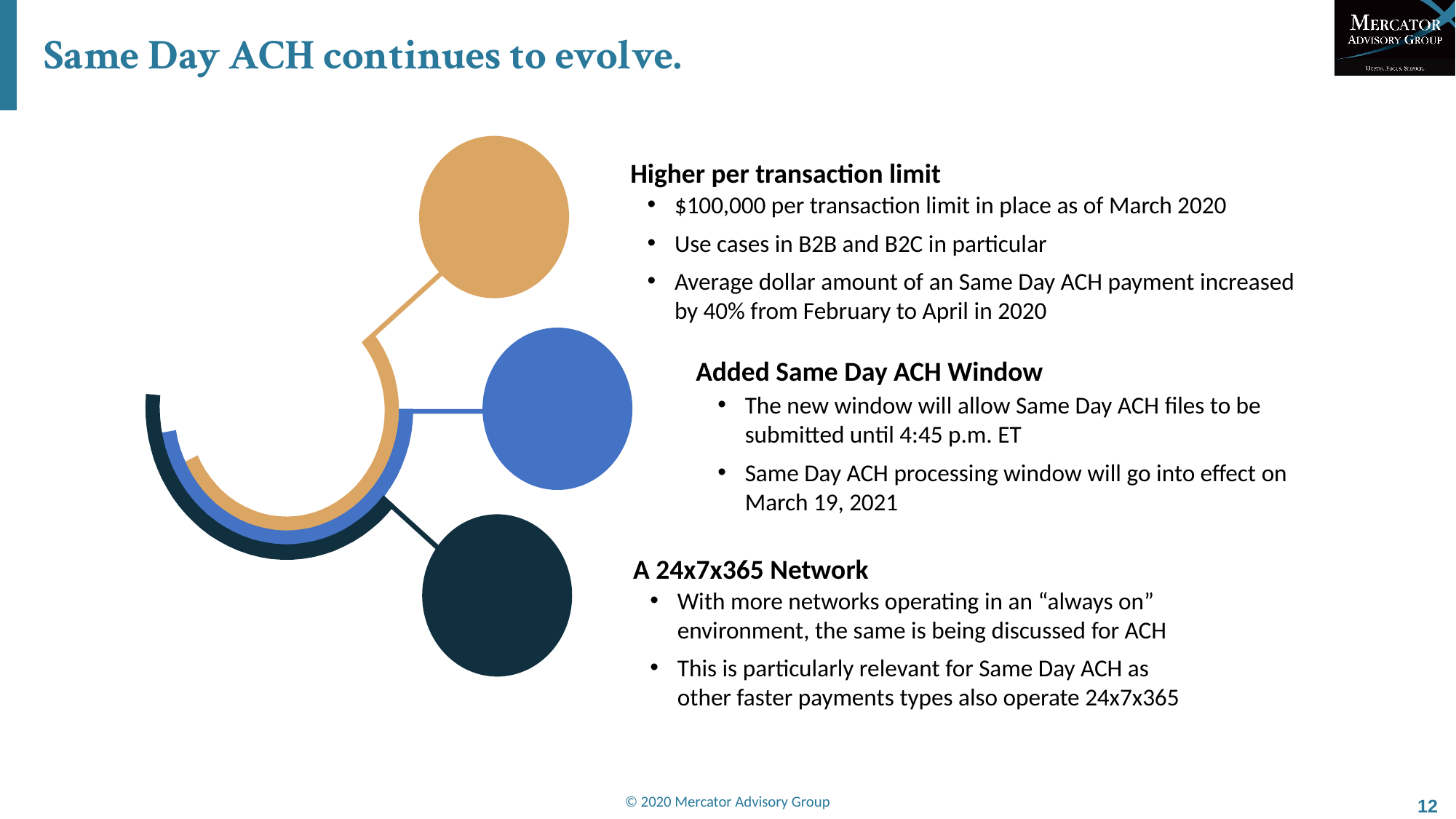

# Same Day ACH continues to evolve.

Higher per transaction limit
$100,000 per transaction limit in place as of March 2020
Use cases in B2B and B2C in particular
Average dollar amount of an Same Day ACH payment increased by 40% from February to April in 2020
Added Same Day ACH Window
The new window will allow Same Day ACH files to be submitted until 4:45 p.m. ET
Same Day ACH processing window will go into effect on March 19, 2021
A 24x7x365 Network
With more networks operating in an “always on” environment, the same is being discussed for ACH
This is particularly relevant for Same Day ACH as other faster payments types also operate 24x7x365
© 2020 Mercator Advisory Group
12